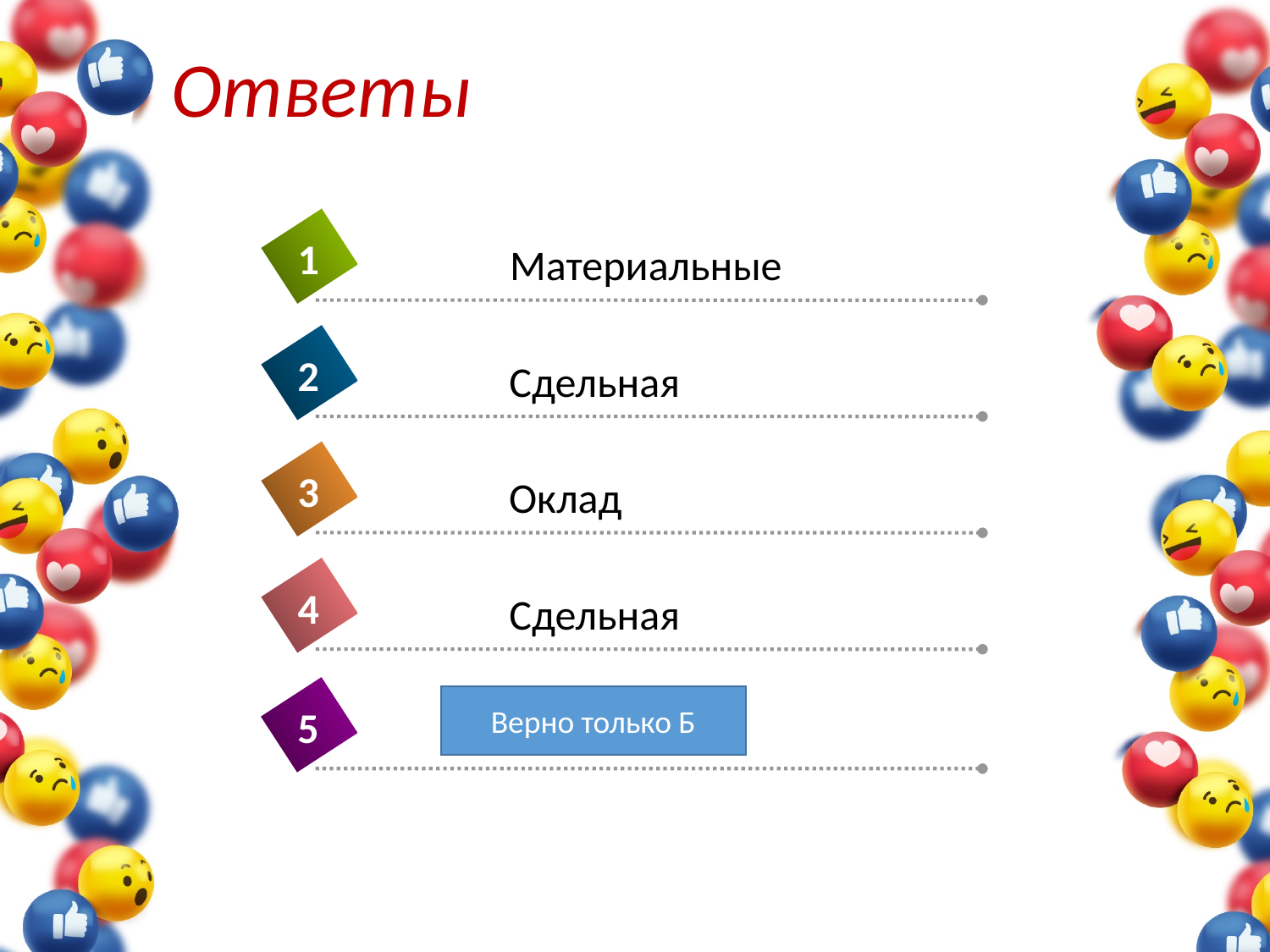

# Ответы

1
Материальные

2
Сдельная

3
Оклад

4
Сдельная

Верно только Б

5